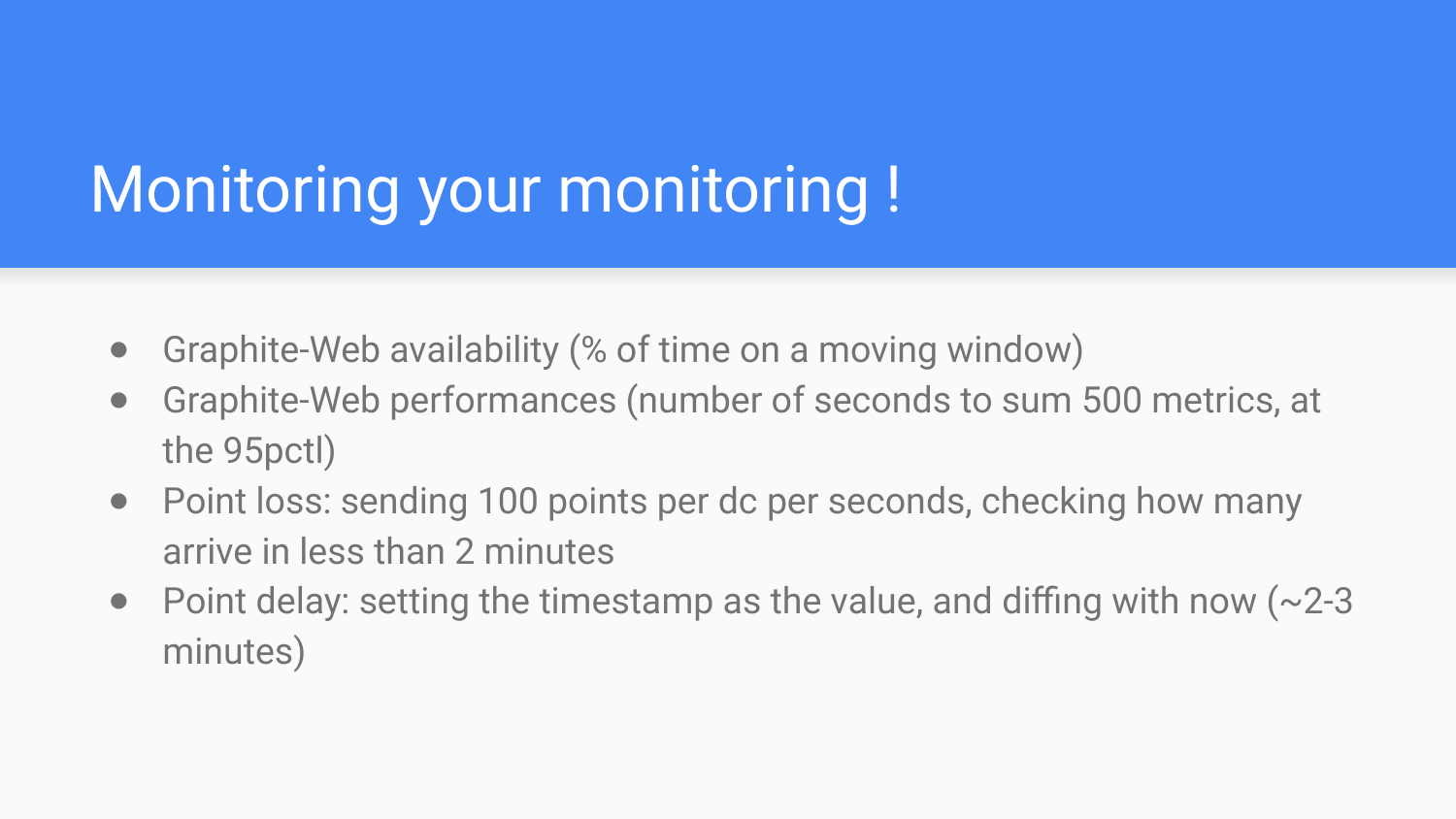

# Monitoring your monitoring !
Graphite-Web availability (% of time on a moving window)
Graphite-Web performances (number of seconds to sum 500 metrics, at the 95pctl)
Point loss: sending 100 points per dc per seconds, checking how many arrive in less than 2 minutes
Point delay: setting the timestamp as the value, and diffing with now (~2-3 minutes)